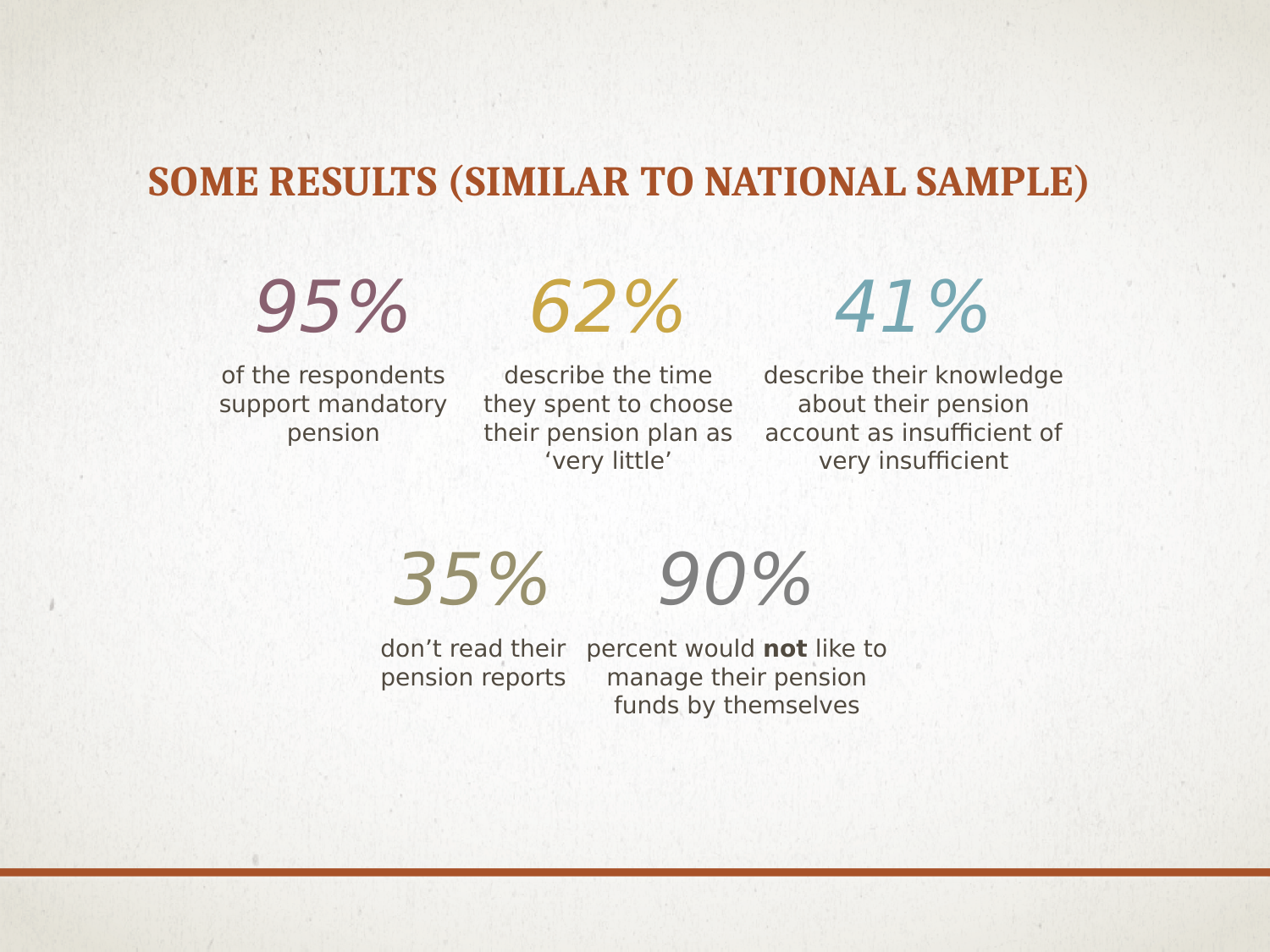

# some Results (similar to national sample)
62%
describe the time they spent to choose their pension plan as ‘very little’
41%
describe their knowledge about their pension account as insufficient of very insufficient
95%
of the respondents support mandatory pension
35%
don’t read their pension reports
90%
percent would not like to manage their pension funds by themselves